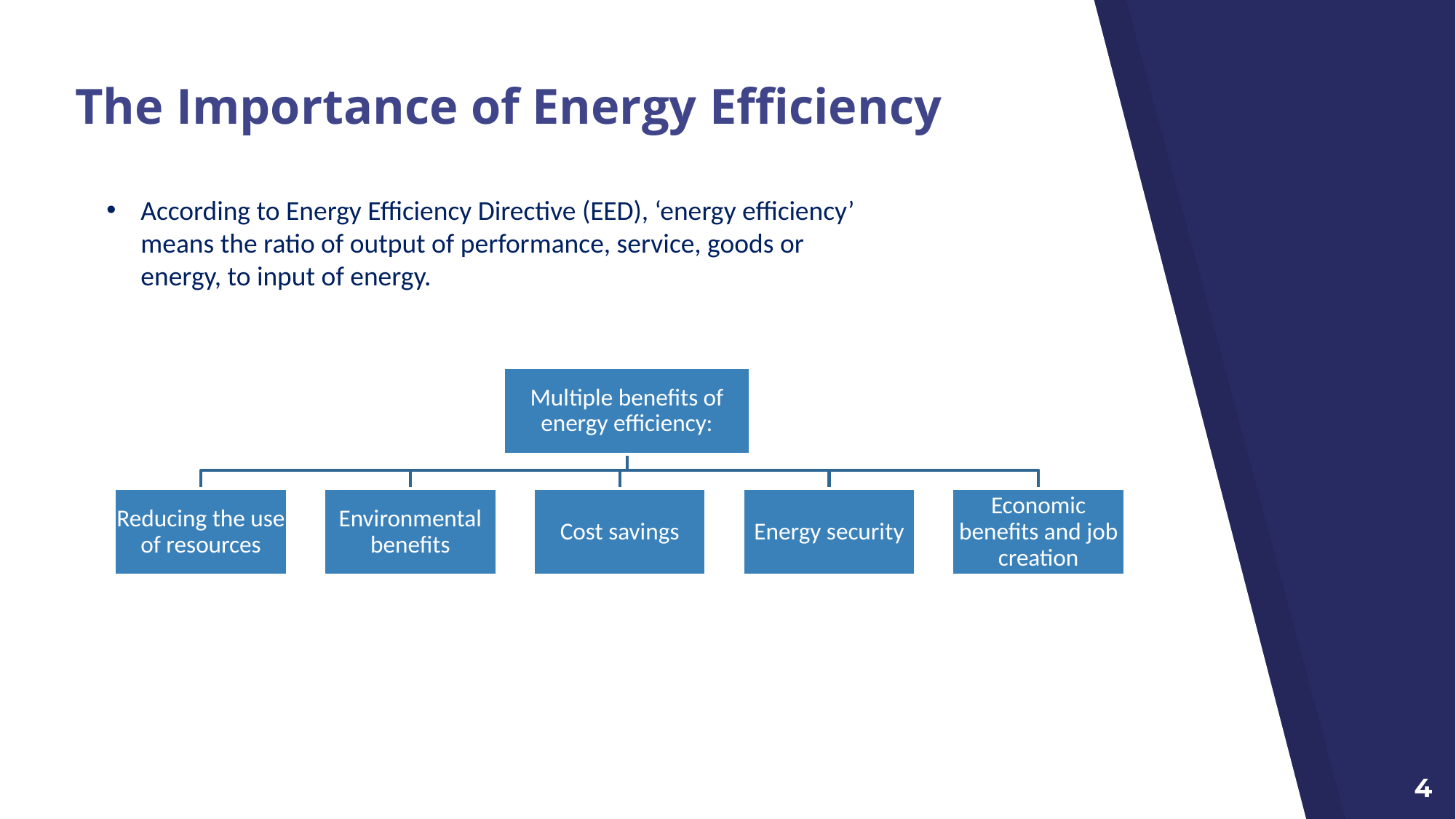

# The Importance of Energy Efficiency

According to Energy Efficiency Directive (EED), ‘energy efficiency’ means the ratio of output of performance, service, goods or energy, to input of energy.

Multiple benefits of energy efficiency:
Reducing the use of resources
Environmental benefits
Cost savings
Energy security
Economic benefits and job creation
4